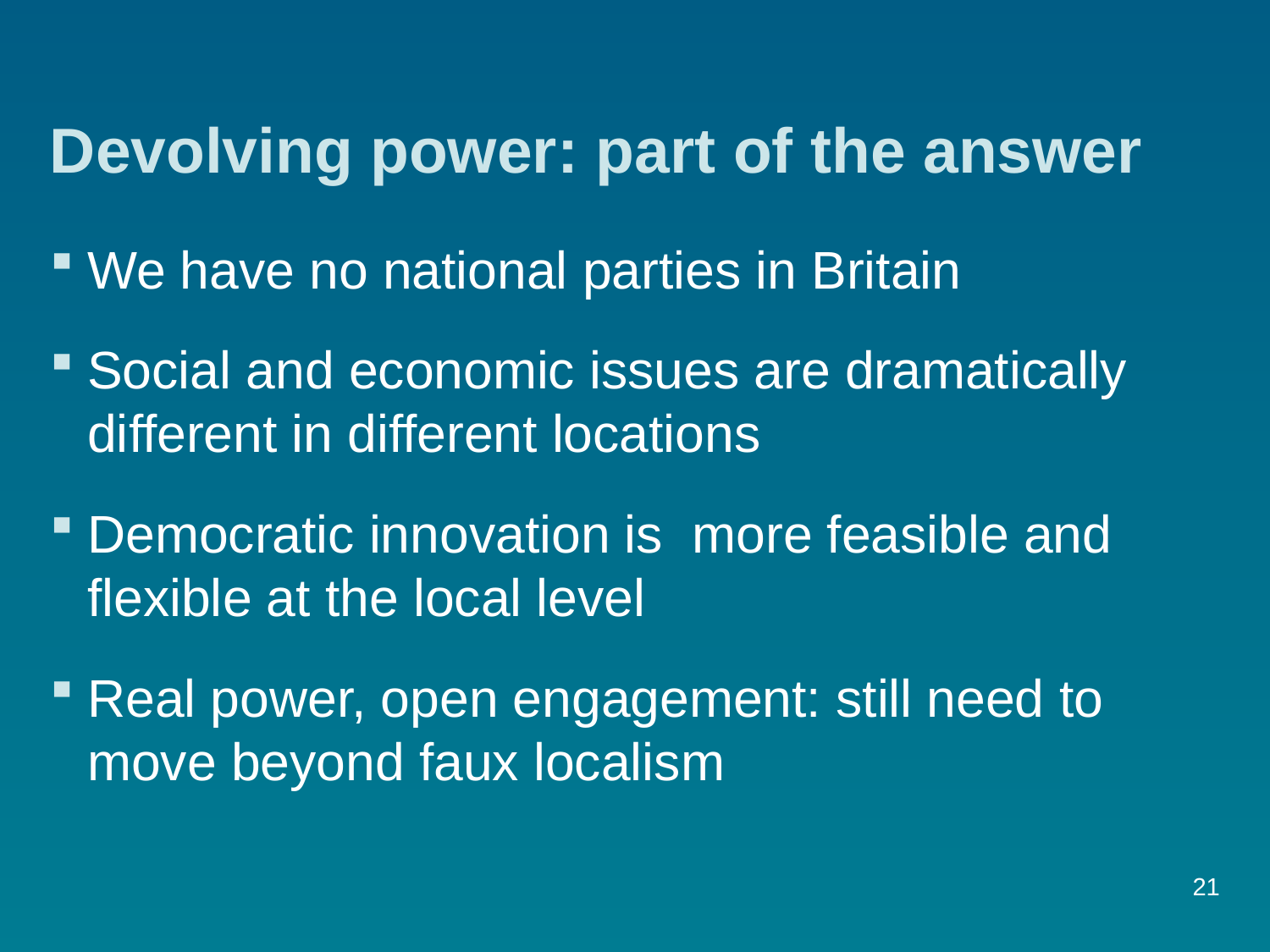

# Devolving power: part of the answer
We have no national parties in Britain
Social and economic issues are dramatically different in different locations
Democratic innovation is  more feasible and flexible at the local level
Real power, open engagement: still need to move beyond faux localism

21